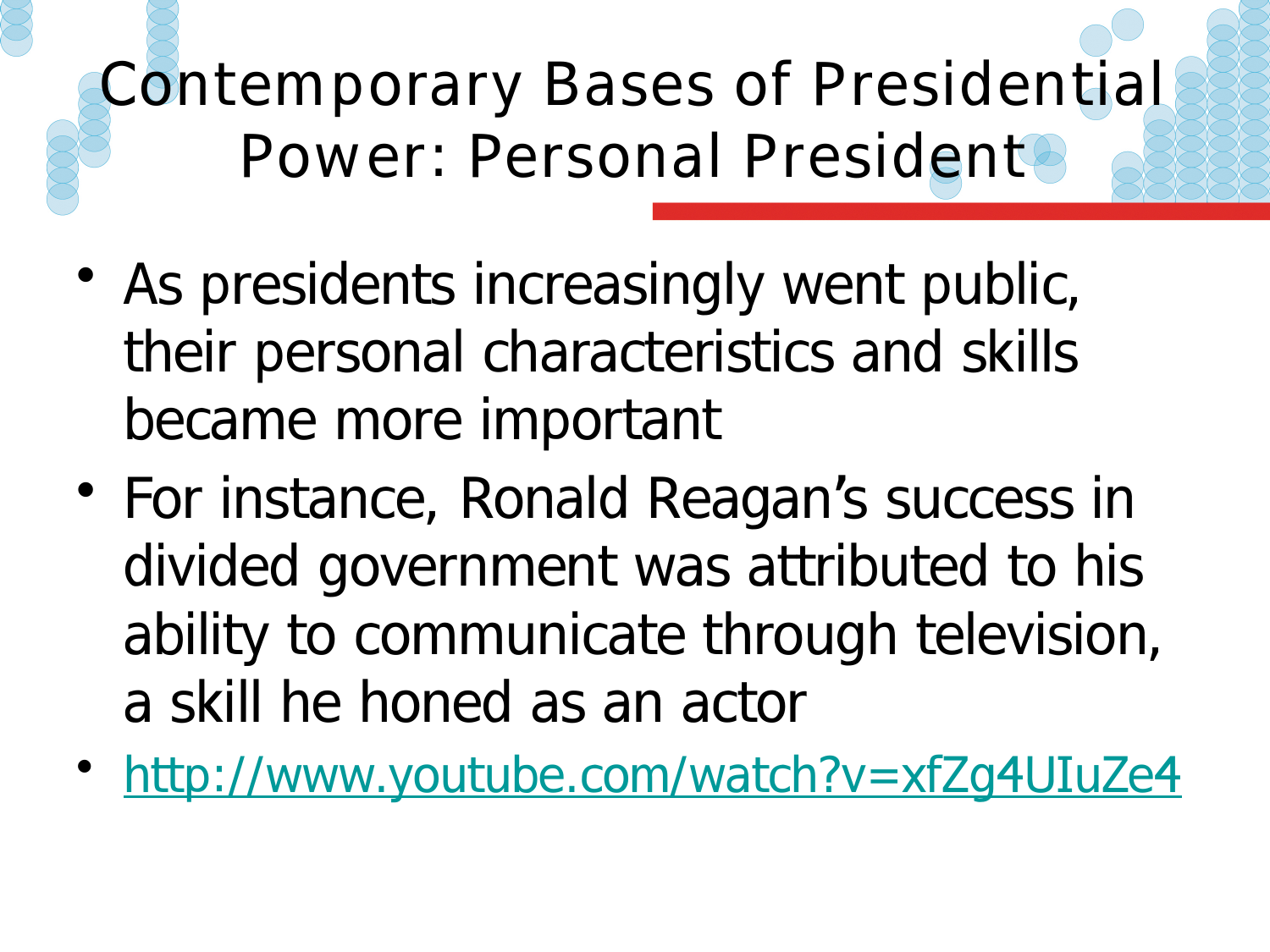

# Contemporary Bases of Presidential Power: Personal President
As presidents increasingly went public, their personal characteristics and skills became more important
For instance, Ronald Reagan’s success in divided government was attributed to his ability to communicate through television, a skill he honed as an actor
http://www.youtube.com/watch?v=xfZg4UIuZe4